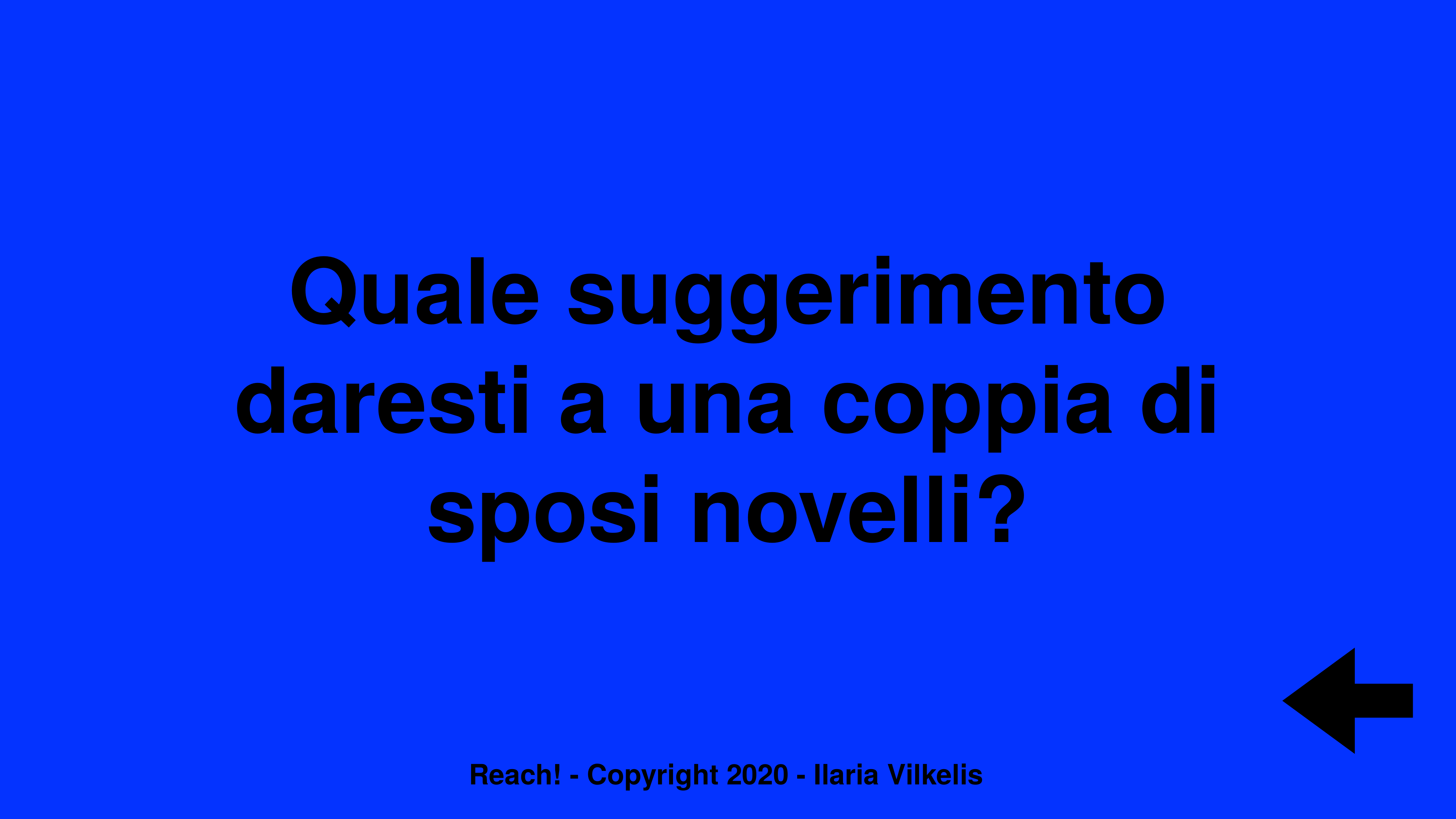

Quale suggerimento daresti a una coppia di sposi novelli?